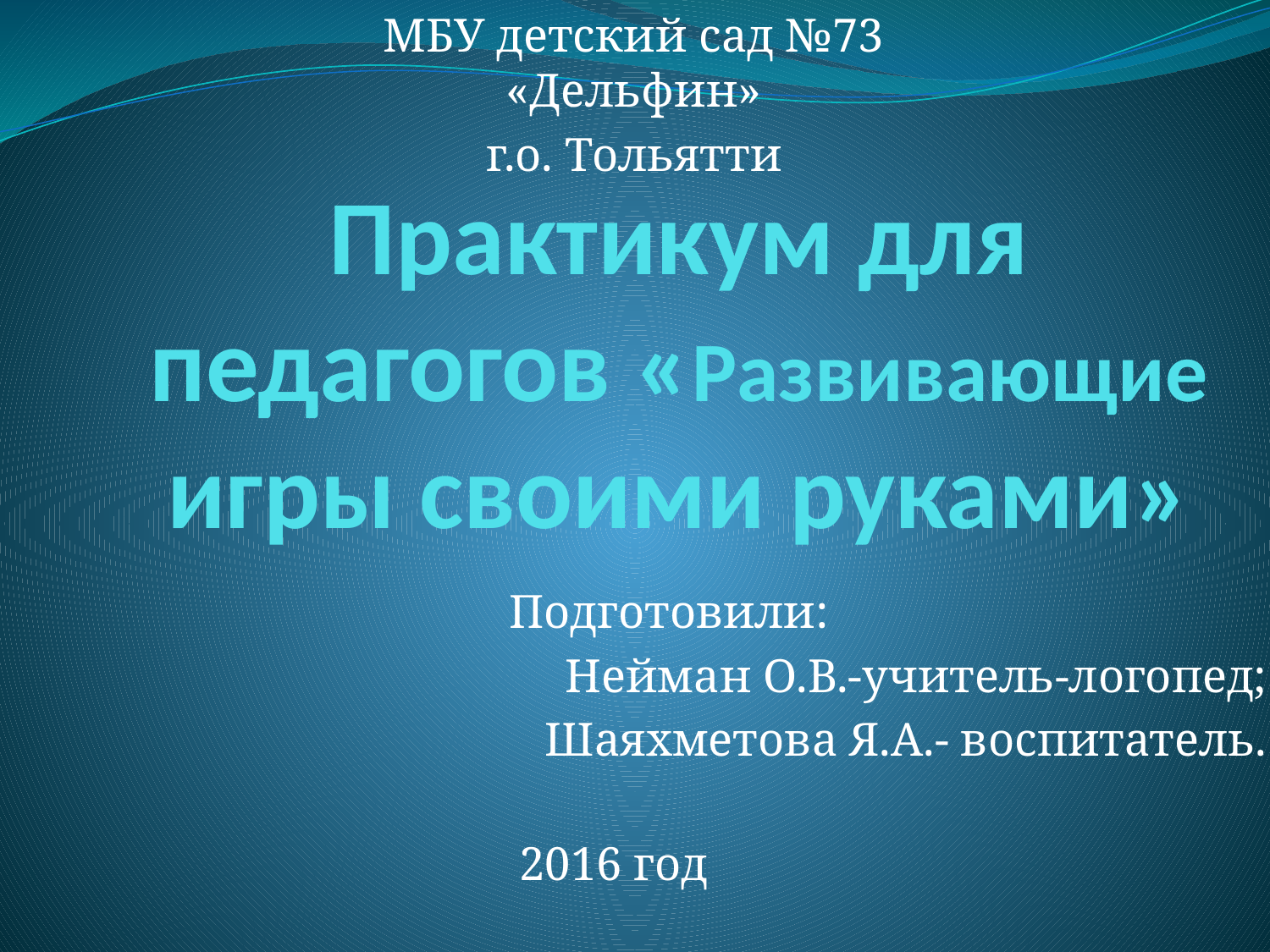

МБУ детский сад №73 «Дельфин»
г.о. Тольятти

# Практикум для педагогов «Развивающие игры своими руками»
Подготовили:
Нейман О.В.-учитель-логопед;
Шаяхметова Я.А.- воспитатель.

2016 год